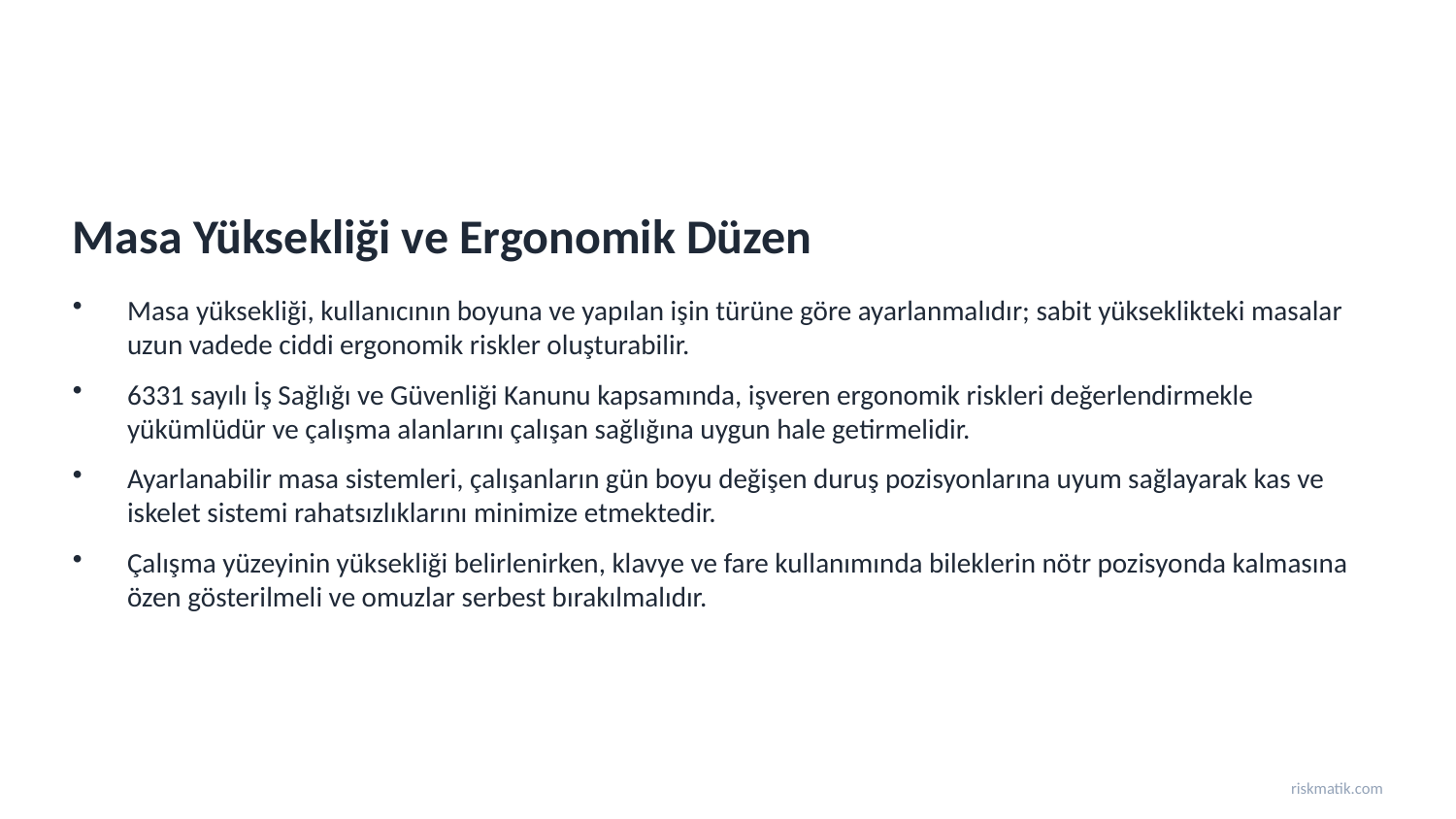

Masa Yüksekliği ve Ergonomik Düzen
Masa yüksekliği, kullanıcının boyuna ve yapılan işin türüne göre ayarlanmalıdır; sabit yükseklikteki masalar uzun vadede ciddi ergonomik riskler oluşturabilir.
6331 sayılı İş Sağlığı ve Güvenliği Kanunu kapsamında, işveren ergonomik riskleri değerlendirmekle yükümlüdür ve çalışma alanlarını çalışan sağlığına uygun hale getirmelidir.
Ayarlanabilir masa sistemleri, çalışanların gün boyu değişen duruş pozisyonlarına uyum sağlayarak kas ve iskelet sistemi rahatsızlıklarını minimize etmektedir.
Çalışma yüzeyinin yüksekliği belirlenirken, klavye ve fare kullanımında bileklerin nötr pozisyonda kalmasına özen gösterilmeli ve omuzlar serbest bırakılmalıdır.
riskmatik.com